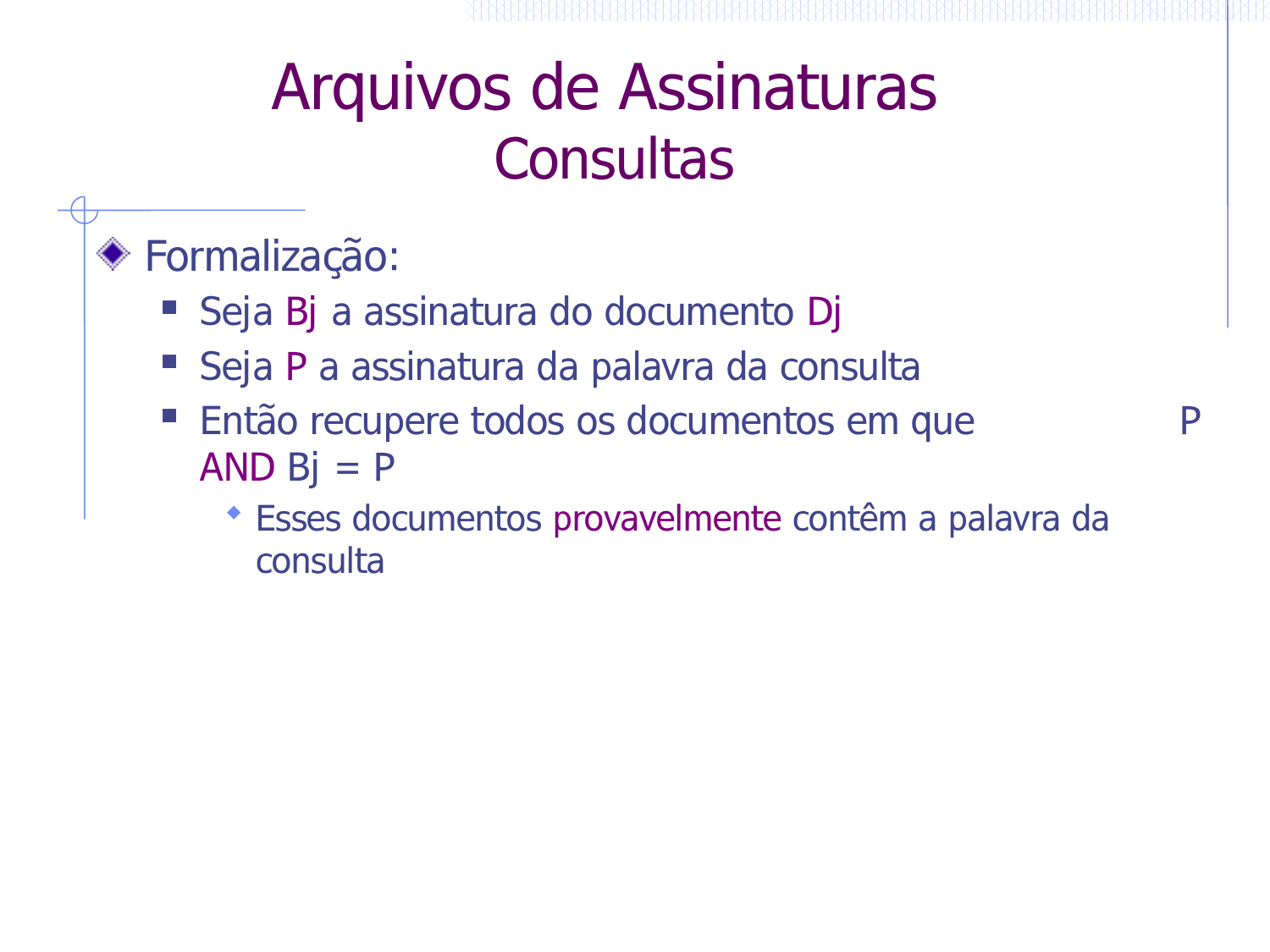

# Arquivos de Assinaturas Consultas
Formalização:
Seja Bj a assinatura do documento Dj
Seja P a assinatura da palavra da consulta
Então recupere todos os documentos em que                 P AND Bj = P
Esses documentos provavelmente contêm a palavra da consulta